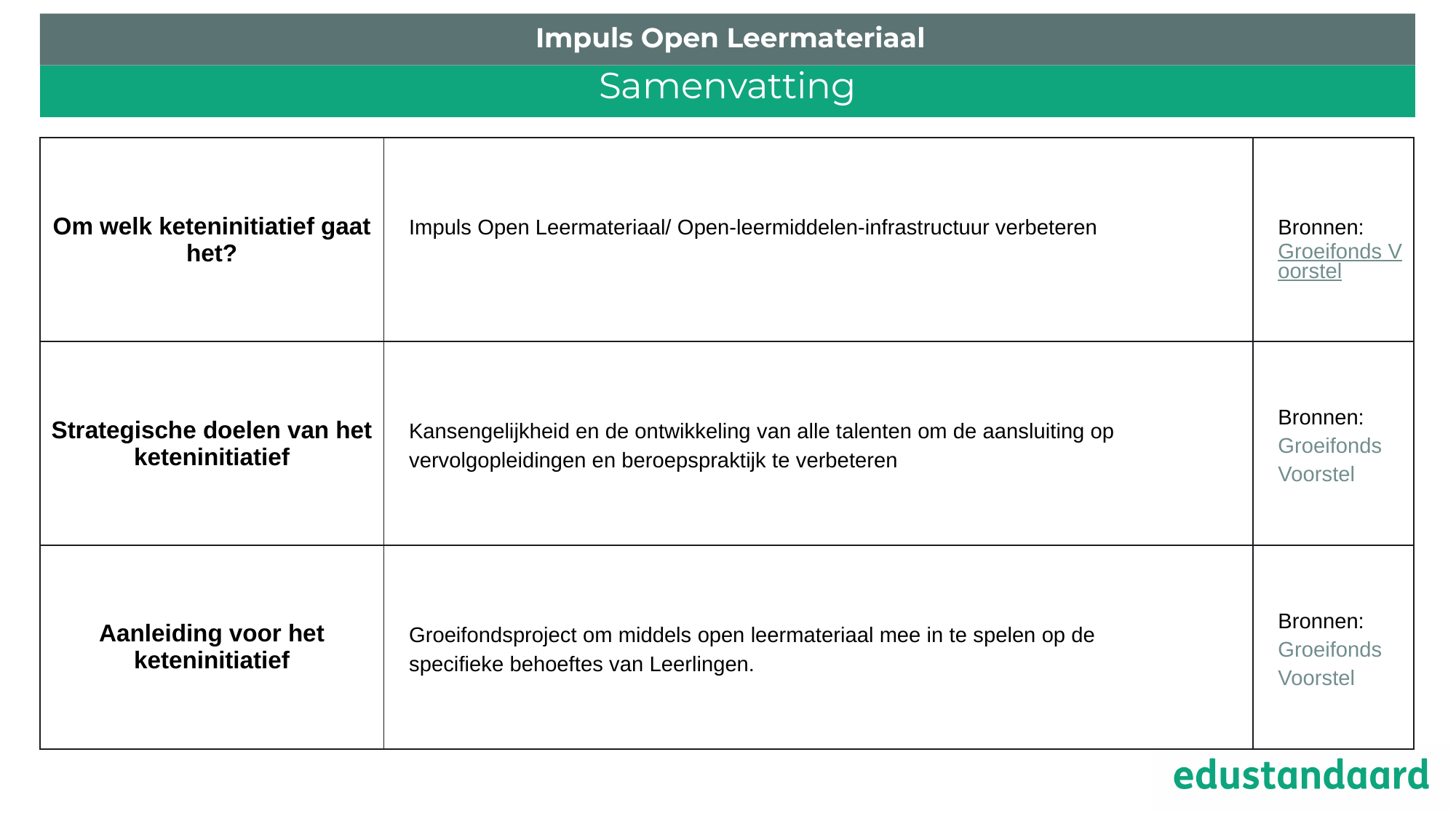

Impuls Open Leermateriaal
# Samenvatting
| Om welk keteninitiatief gaat het? | Impuls Open Leermateriaal/ Open-leermiddelen-infrastructuur verbeteren | Bronnen: Groeifonds Voorstel |
| --- | --- | --- |
| Strategische doelen van het keteninitiatief | Kansengelijkheid en de ontwikkeling van alle talenten om de aansluiting op vervolgopleidingen en beroepspraktijk te verbeteren | Bronnen: Groeifonds  Voorstel |
| Aanleiding voor het keteninitiatief | Groeifondsproject om middels open leermateriaal mee in te spelen op de specifieke behoeftes van Leerlingen. | Bronnen: Groeifonds  Voorstel |